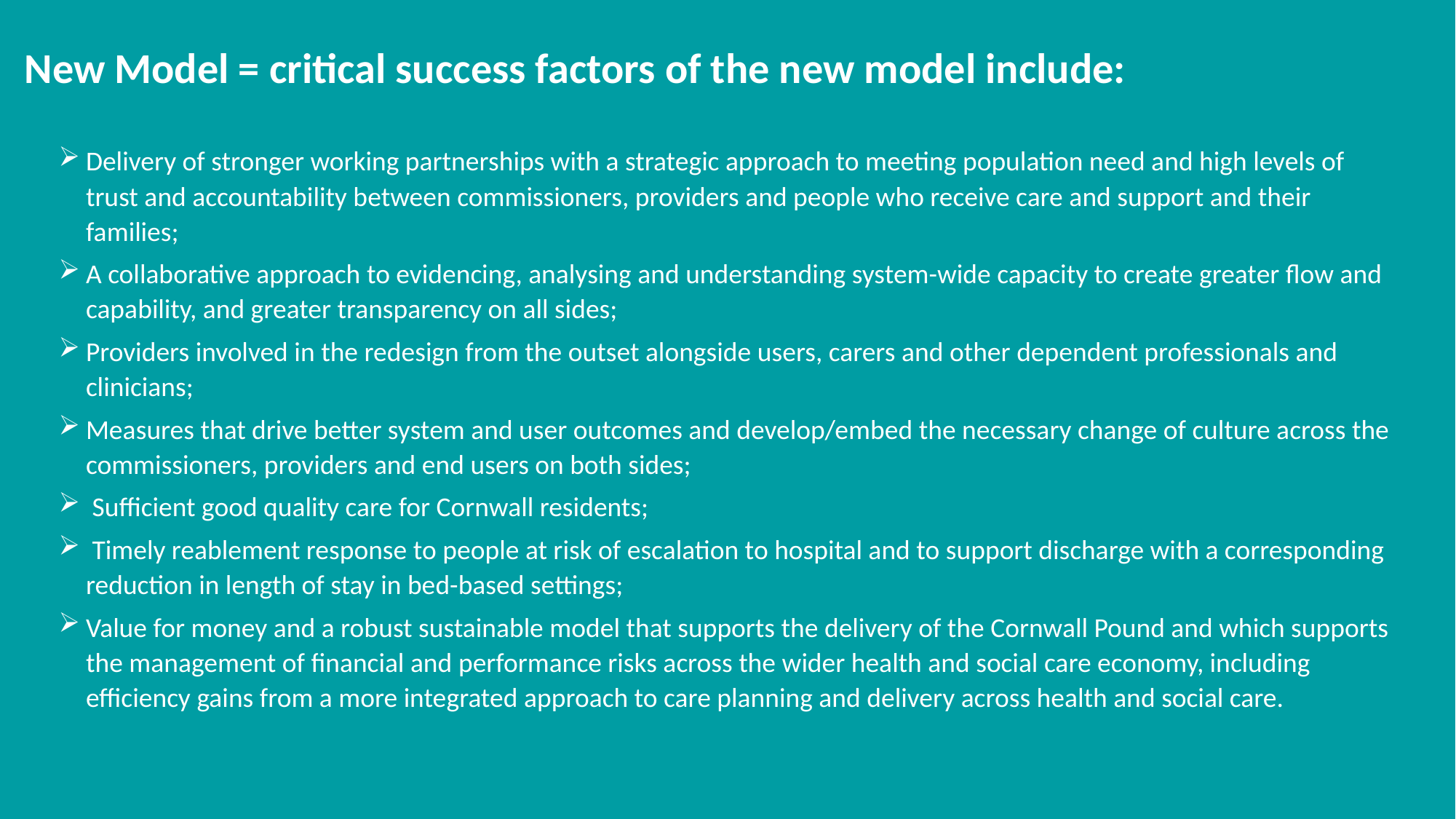

# New Model = critical success factors of the new model include:

Delivery of stronger working partnerships with a strategic approach to meeting population need and high levels of trust and accountability between commissioners, providers and people who receive care and support and their families;
A collaborative approach to evidencing, analysing and understanding system-wide capacity to create greater flow and capability, and greater transparency on all sides;
Providers involved in the redesign from the outset alongside users, carers and other dependent professionals and clinicians;
Measures that drive better system and user outcomes and develop/embed the necessary change of culture across the commissioners, providers and end users on both sides;
 Sufficient good quality care for Cornwall residents;
 Timely reablement response to people at risk of escalation to hospital and to support discharge with a corresponding reduction in length of stay in bed-based settings;
Value for money and a robust sustainable model that supports the delivery of the Cornwall Pound and which supports the management of financial and performance risks across the wider health and social care economy, including efficiency gains from a more integrated approach to care planning and delivery across health and social care.